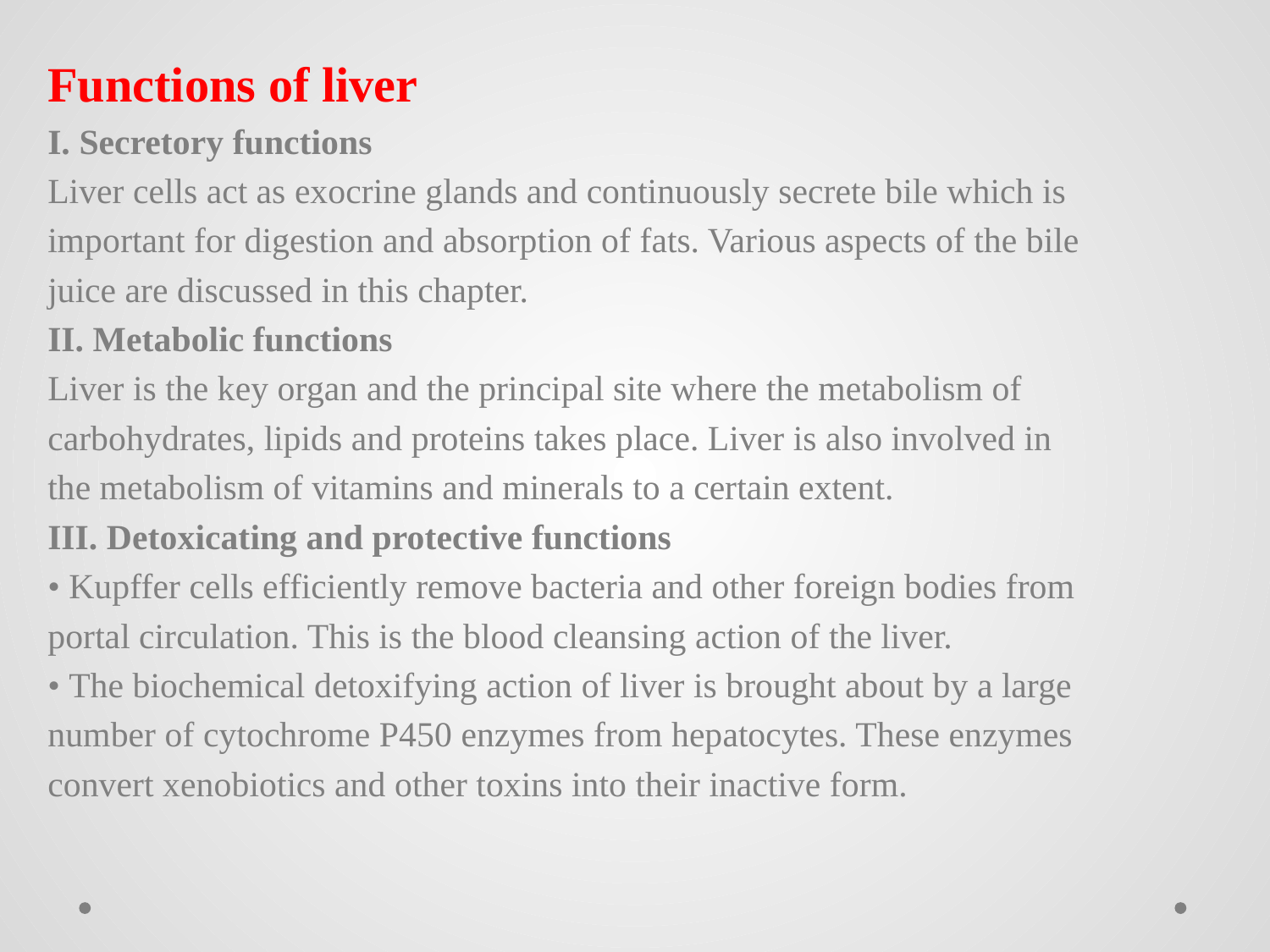

Functions of liver
I. Secretory functions
Liver cells act as exocrine glands and continuously secrete bile which is
important for digestion and absorption of fats. Various aspects of the bile
juice are discussed in this chapter.
II. Metabolic functions
Liver is the key organ and the principal site where the metabolism of
carbohydrates, lipids and proteins takes place. Liver is also involved in
the metabolism of vitamins and minerals to a certain extent.
III. Detoxicating and protective functions
• Kupffer cells efficiently remove bacteria and other foreign bodies from
portal circulation. This is the blood cleansing action of the liver.
• The biochemical detoxifying action of liver is brought about by a large
number of cytochrome P450 enzymes from hepatocytes. These enzymes
convert xenobiotics and other toxins into their inactive form.